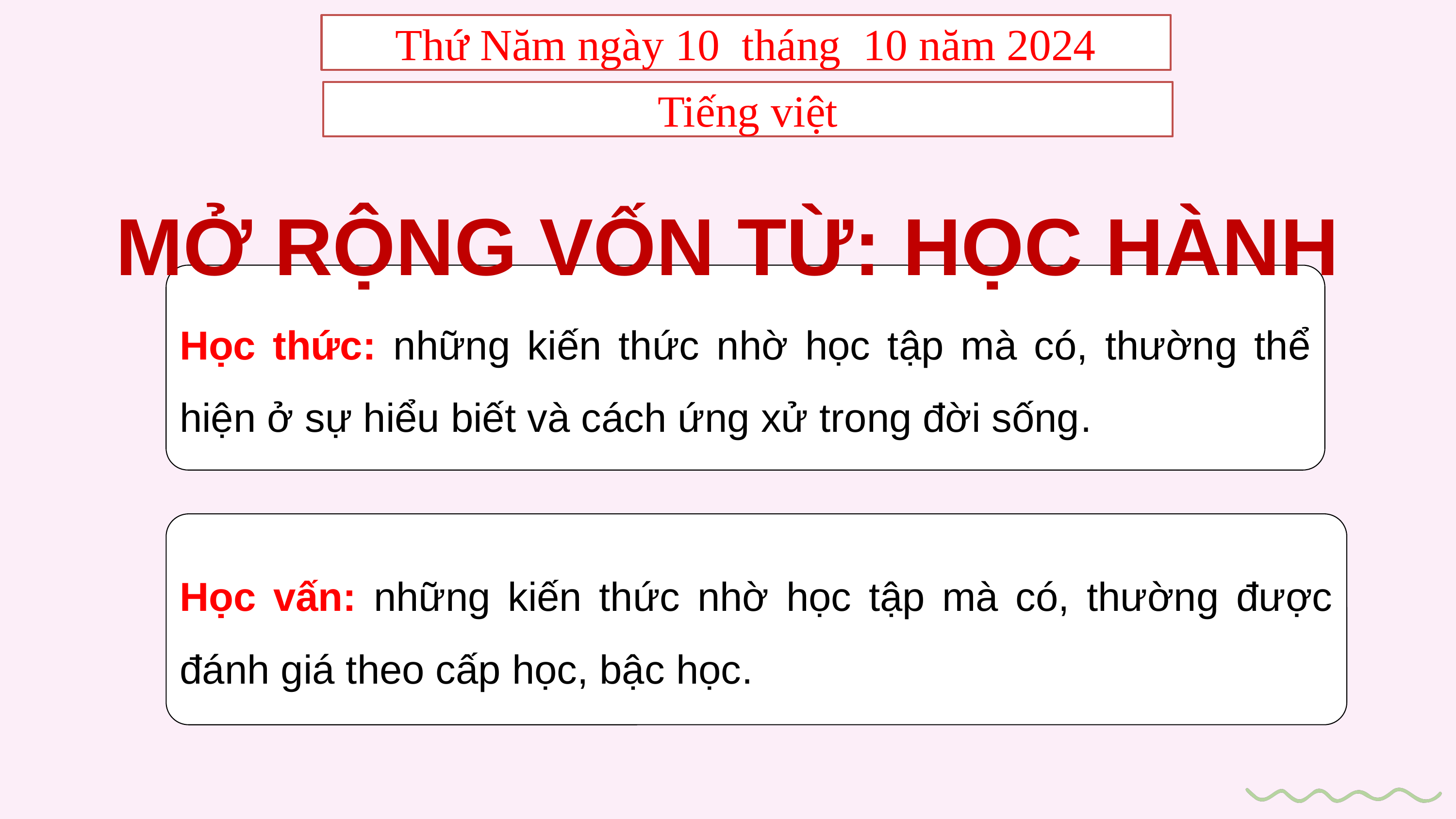

Thứ Năm ngày 10  tháng  10 năm 2024
Tiếng việt
MỞ RỘNG VỐN TỪ: HỌC HÀNH
Học thức: những kiến thức nhờ học tập mà có, thường thể hiện ở sự hiểu biết và cách ứng xử trong đời sống.
Học vấn: những kiến thức nhờ học tập mà có, thường được đánh giá theo cấp học, bậc học.